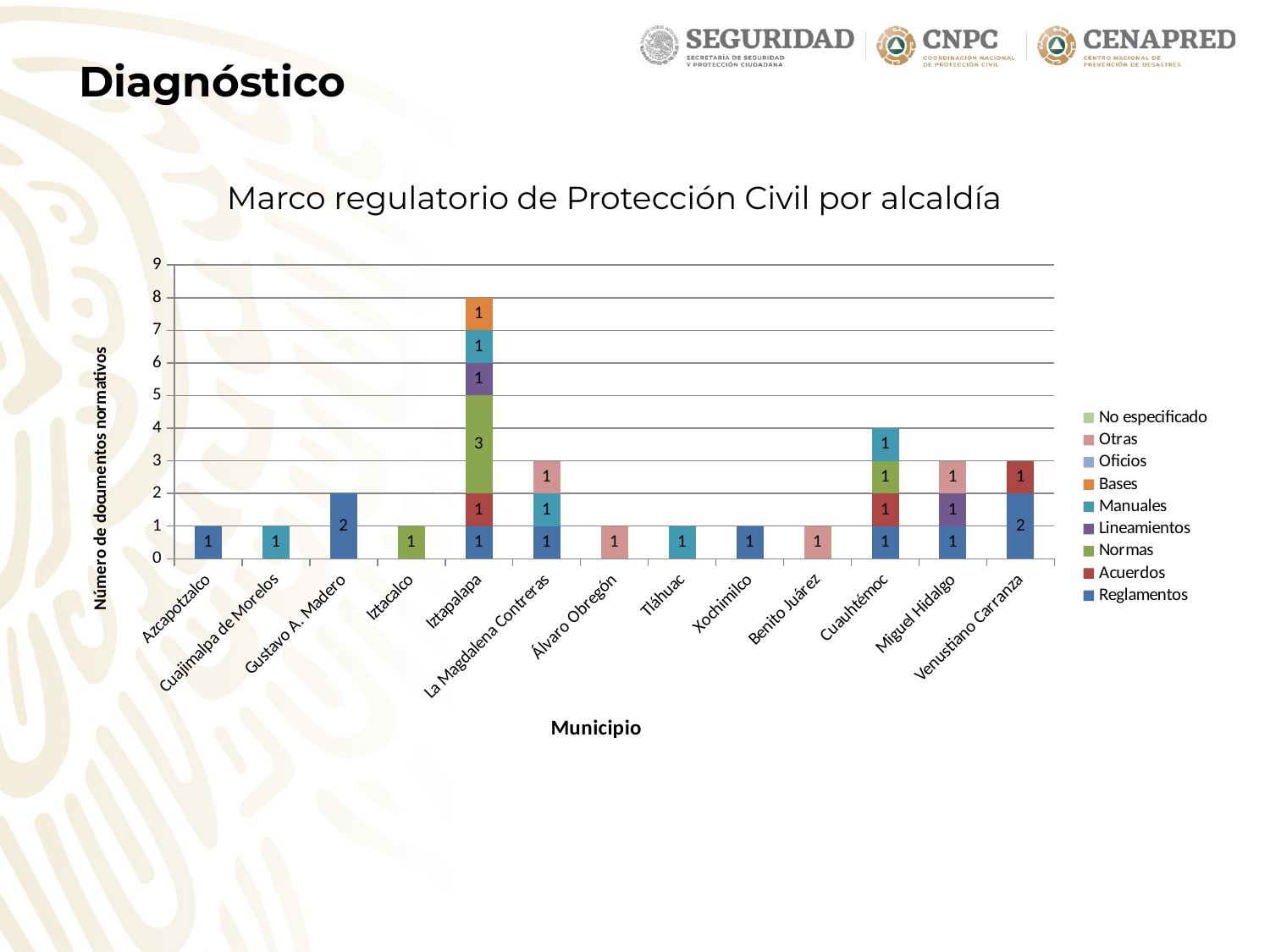

Diagnóstico
Marco regulatorio de Protección Civil por alcaldía

### Chart

| Category | Reglamentos | Acuerdos | Normas | Lineamientos | Manuales | Bases | Oficios | Otras | No especificado |
|---|---|---|---|---|---|---|---|---|---|
| Azcapotzalco | 1.0 | None | None | None | None | None | None | None | None |
| Cuajimalpa de Morelos | None | None | None | None | 1.0 | None | None | None | None |
| Gustavo A. Madero | 2.0 | None | None | None | None | None | None | None | None |
| Iztacalco | None | None | 1.0 | None | None | None | None | None | None |
| Iztapalapa | 1.0 | 1.0 | 3.0 | 1.0 | 1.0 | 1.0 | None | None | None |
| La Magdalena Contreras | 1.0 | None | None | None | 1.0 | None | None | 1.0 | None |
| Álvaro Obregón | None | None | None | None | None | None | None | 1.0 | None |
| Tláhuac | None | None | None | None | 1.0 | None | None | None | None |
| Xochimilco | 1.0 | None | None | None | None | None | None | None | None |
| Benito Juárez | None | None | None | None | None | None | None | 1.0 | None |
| Cuauhtémoc | 1.0 | 1.0 | 1.0 | None | 1.0 | None | None | None | None |
| Miguel Hidalgo | 1.0 | None | None | 1.0 | None | None | None | 1.0 | None |
| Venustiano Carranza | 2.0 | 1.0 | None | None | None | None | None | None | None |